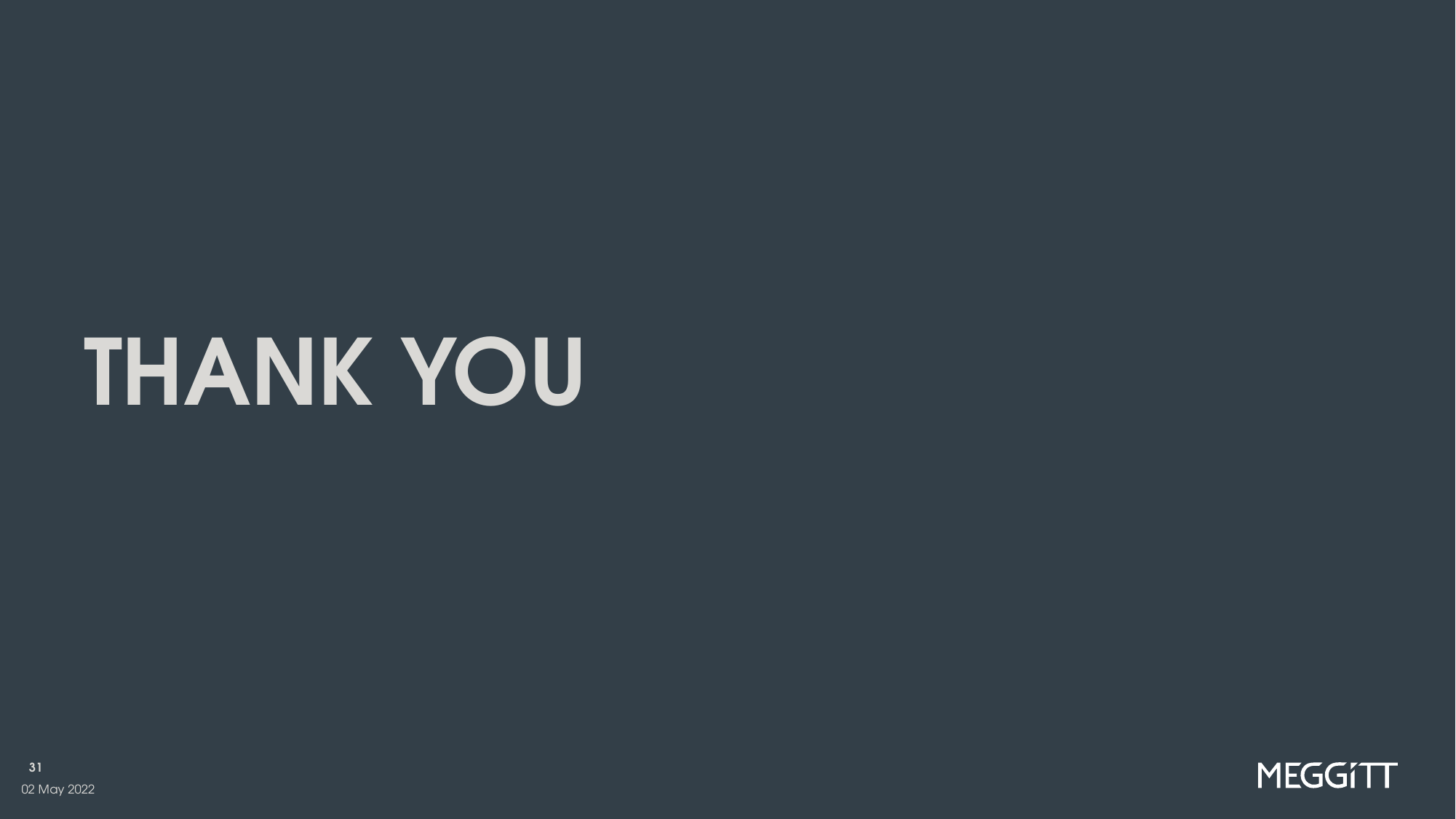

# Thank you
31
02 May 2022